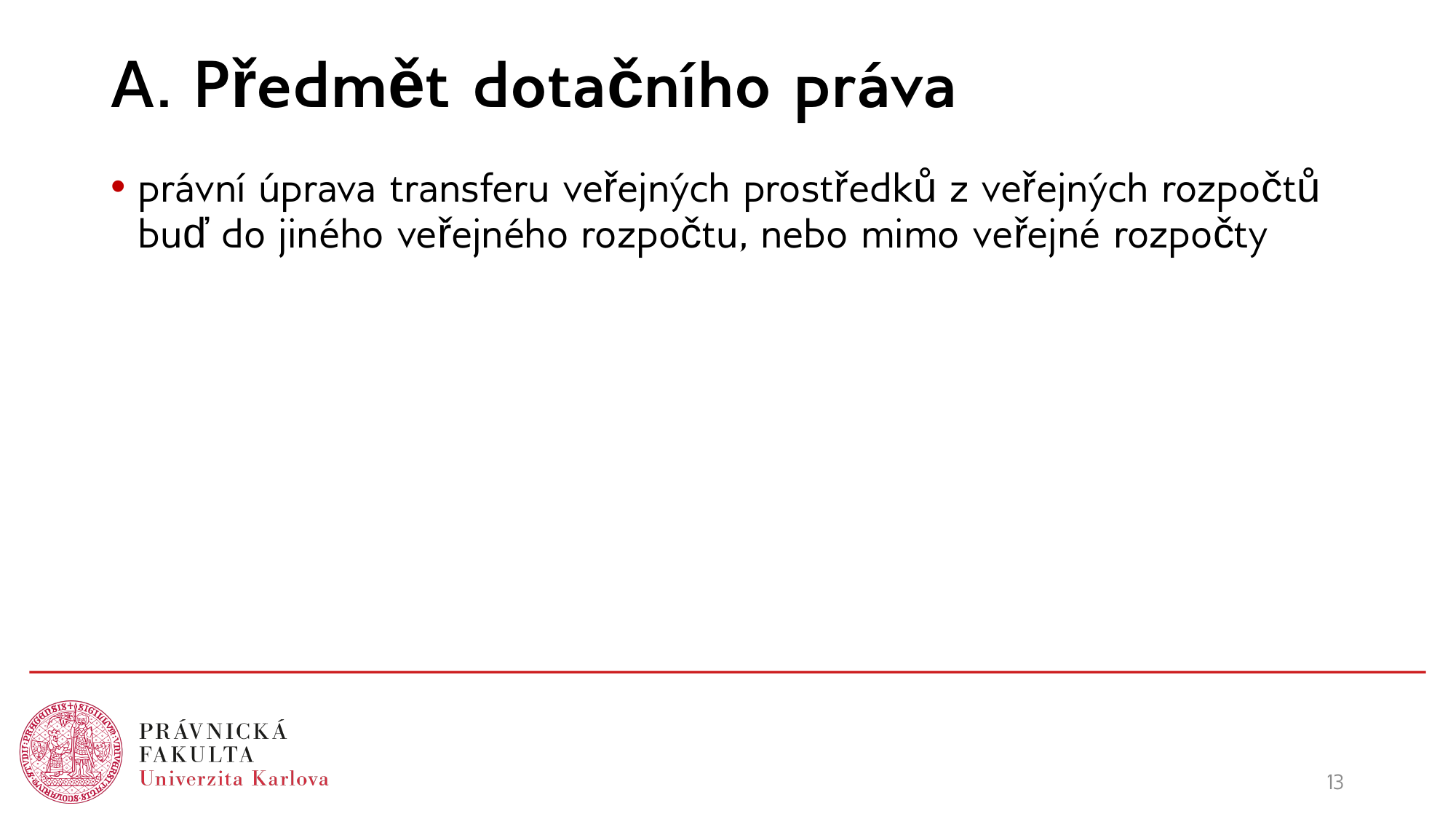

# A. Předmět dotačního práva
právní úprava transferu veřejných prostředků z veřejných rozpočtů buď do jiného veřejného rozpočtu, nebo mimo veřejné rozpočty
13